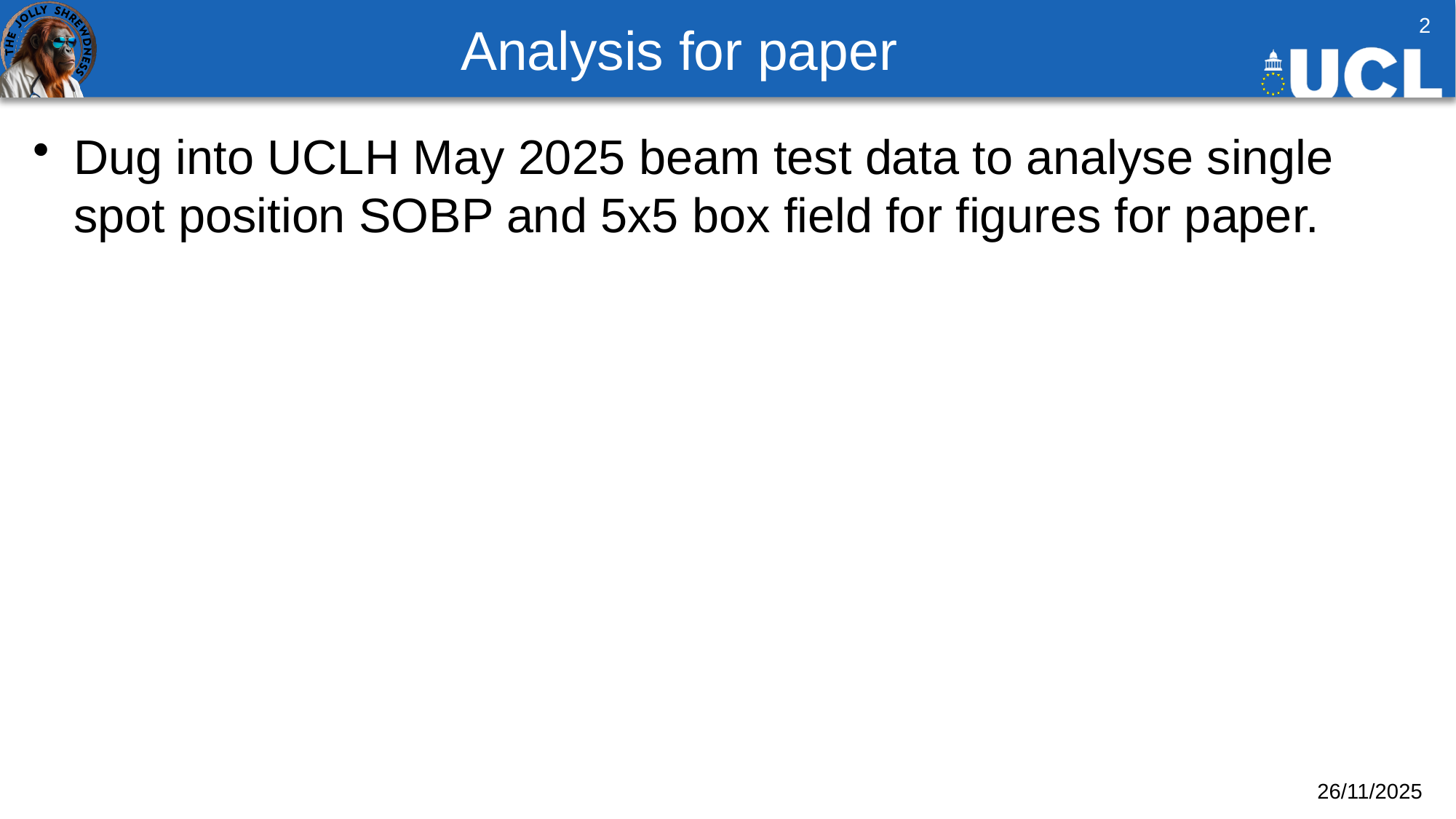

# Analysis for paper
2
Dug into UCLH May 2025 beam test data to analyse single spot position SOBP and 5x5 box field for figures for paper.

26/11/2025